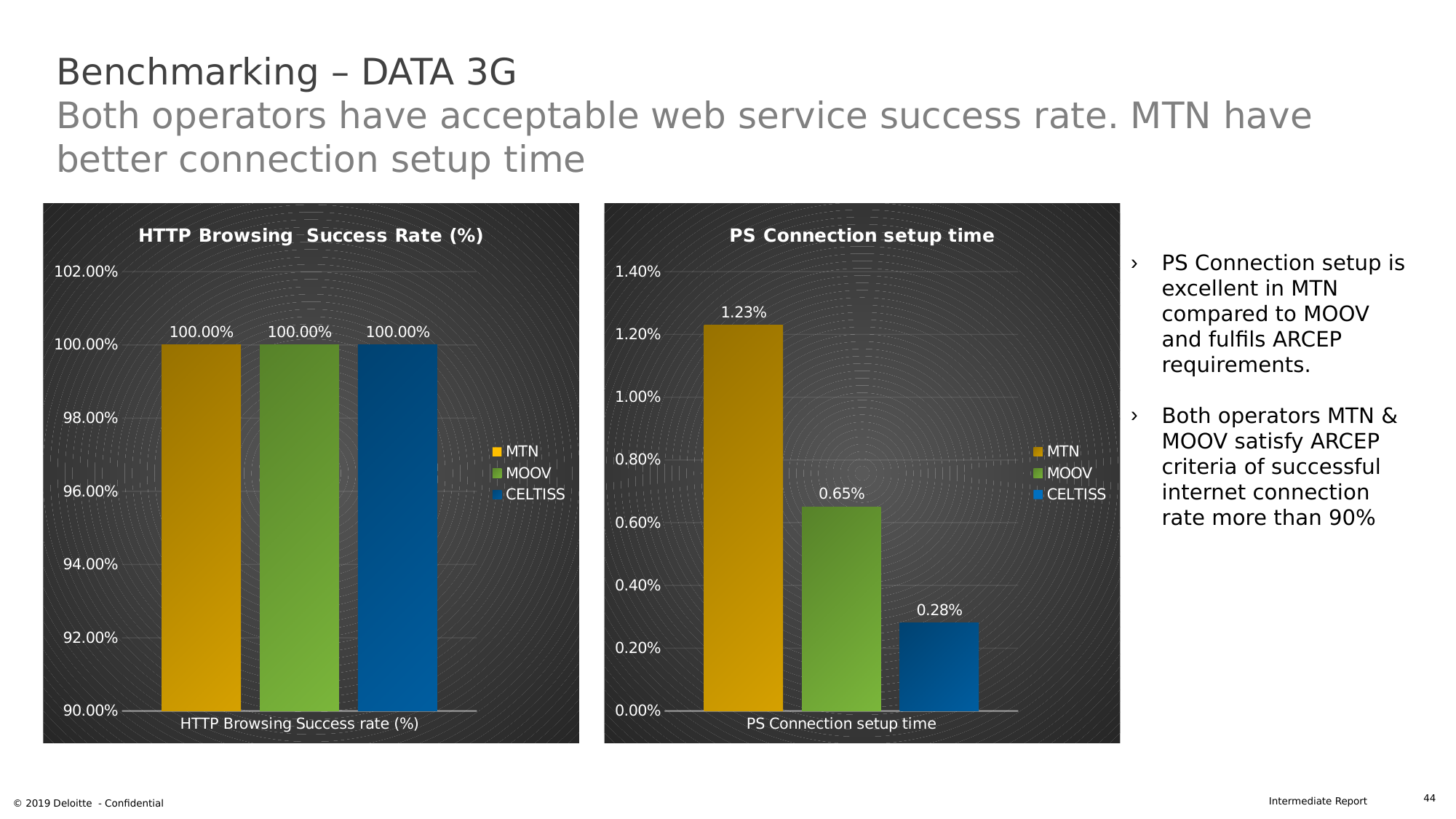

# Benchmarking – DATA 3G Both operators have acceptable web service success rate. MTN have better connection setup time

### Chart: PS Connection setup time

| Category | MTN | MOOV | CELTISS |
|---|---|---|---|
| PS Connection setup time | 0.0123 | 0.0065 | 0.0028 |

### Chart: HTTP Browsing  Success Rate (%)

| Category | MTN | MOOV | CELTISS |
|---|---|---|---|
| HTTP Browsing Success rate (%) | 1.0 | 1.0 | 1.0 |
PS Connection setup is excellent in MTN compared to MOOV and fulfils ARCEP requirements.

Both operators MTN & MOOV satisfy ARCEP criteria of successful internet connection rate more than 90%
44
© 2019 Deloitte  - Confidential